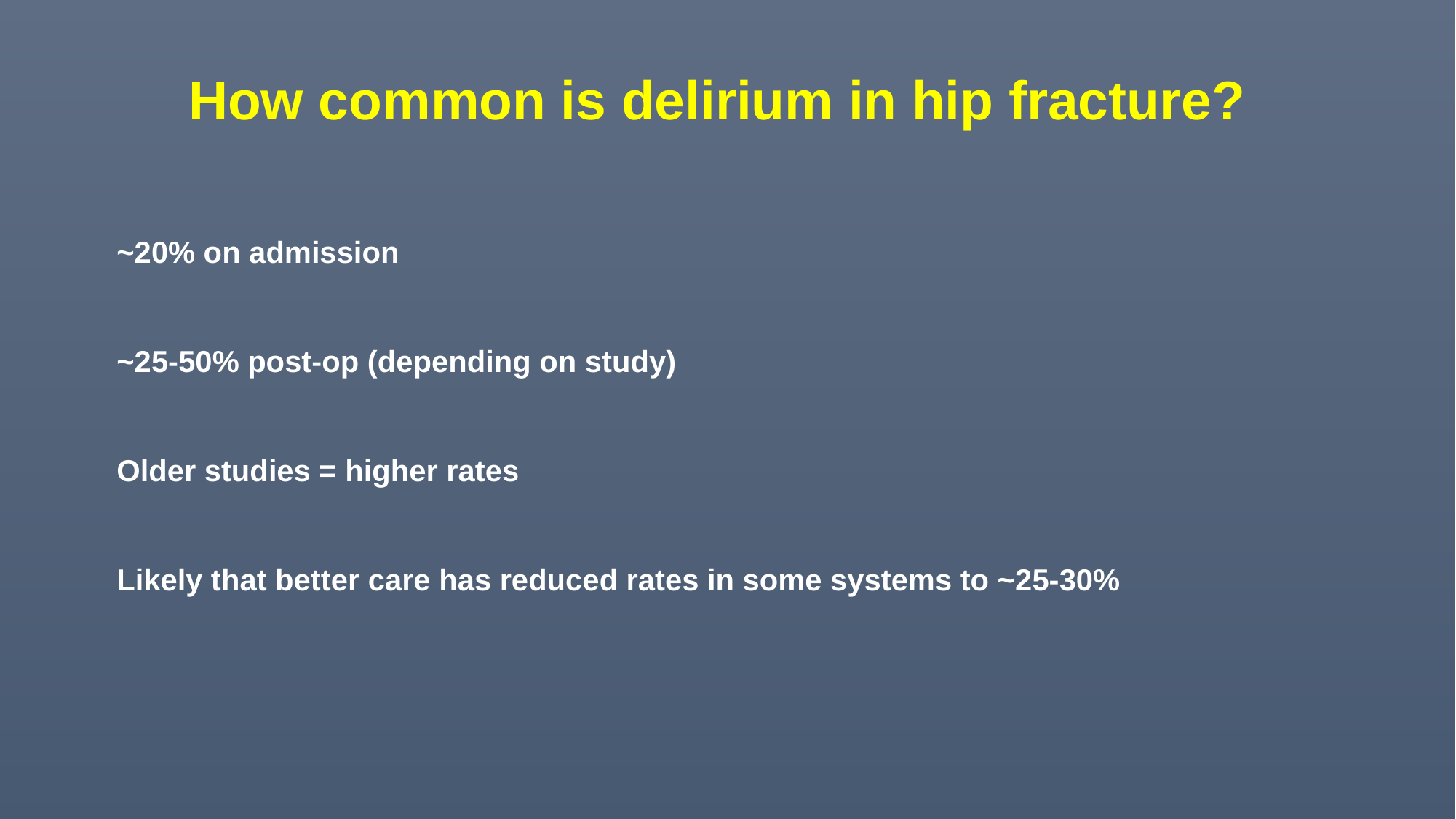

How common is delirium in hip fracture?
~20% on admission

~25-50% post-op (depending on study)

Older studies = higher rates

Likely that better care has reduced rates in some systems to ~25-30%